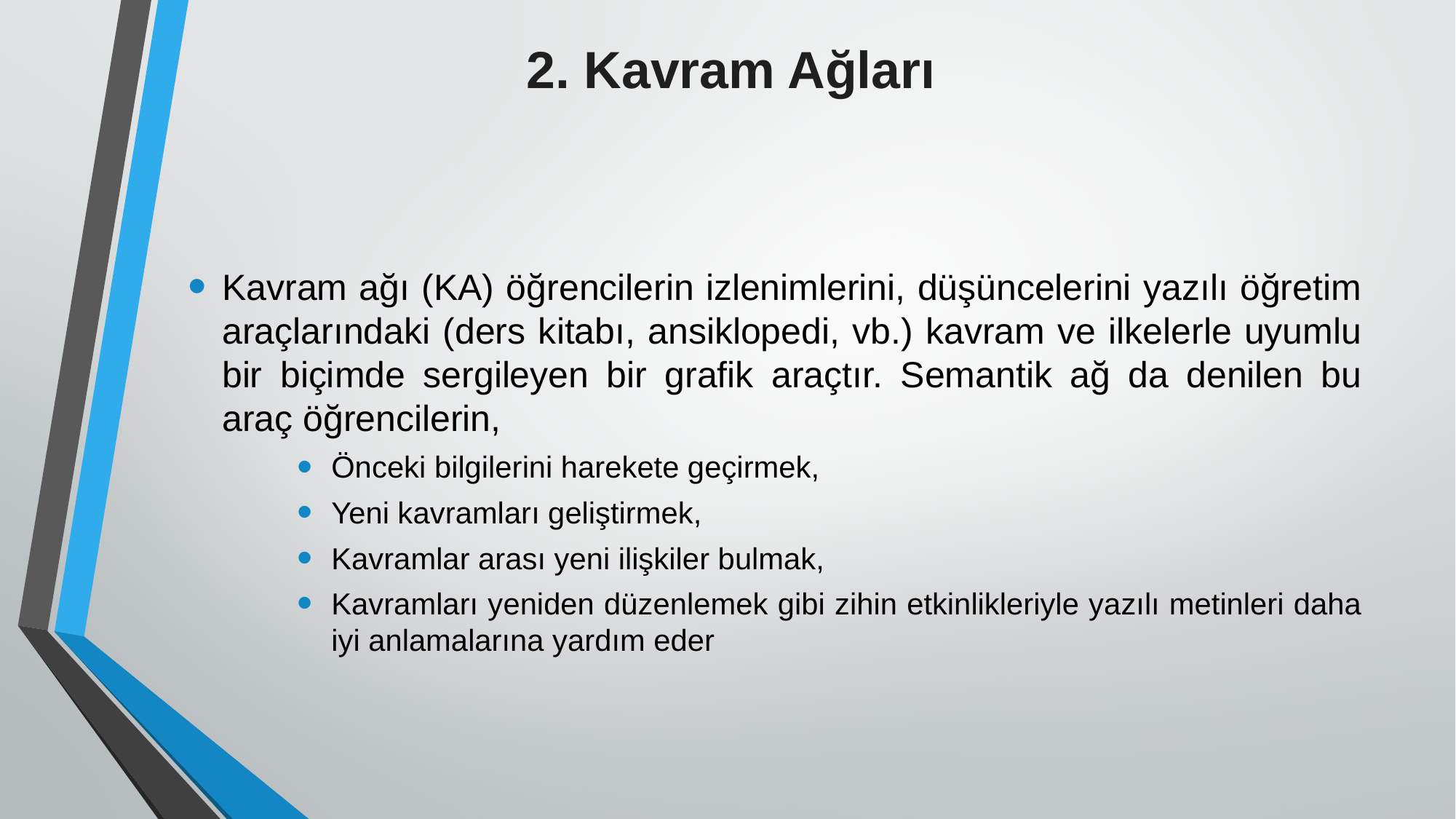

# 2. Kavram Ağları
Kavram ağı (KA) öğrencilerin izlenimlerini, düşüncelerini yazılı öğretim araçlarındaki (ders kitabı, ansiklopedi, vb.) kavram ve ilkelerle uyumlu bir biçimde sergileyen bir grafik araçtır. Semantik ağ da denilen bu araç öğrencilerin,
Önceki bilgilerini harekete geçirmek,
Yeni kavramları geliştirmek,
Kavramlar arası yeni ilişkiler bulmak,
Kavramları yeniden düzenlemek gibi zihin etkinlikleriyle yazılı metinleri daha iyi anlamalarına yardım eder